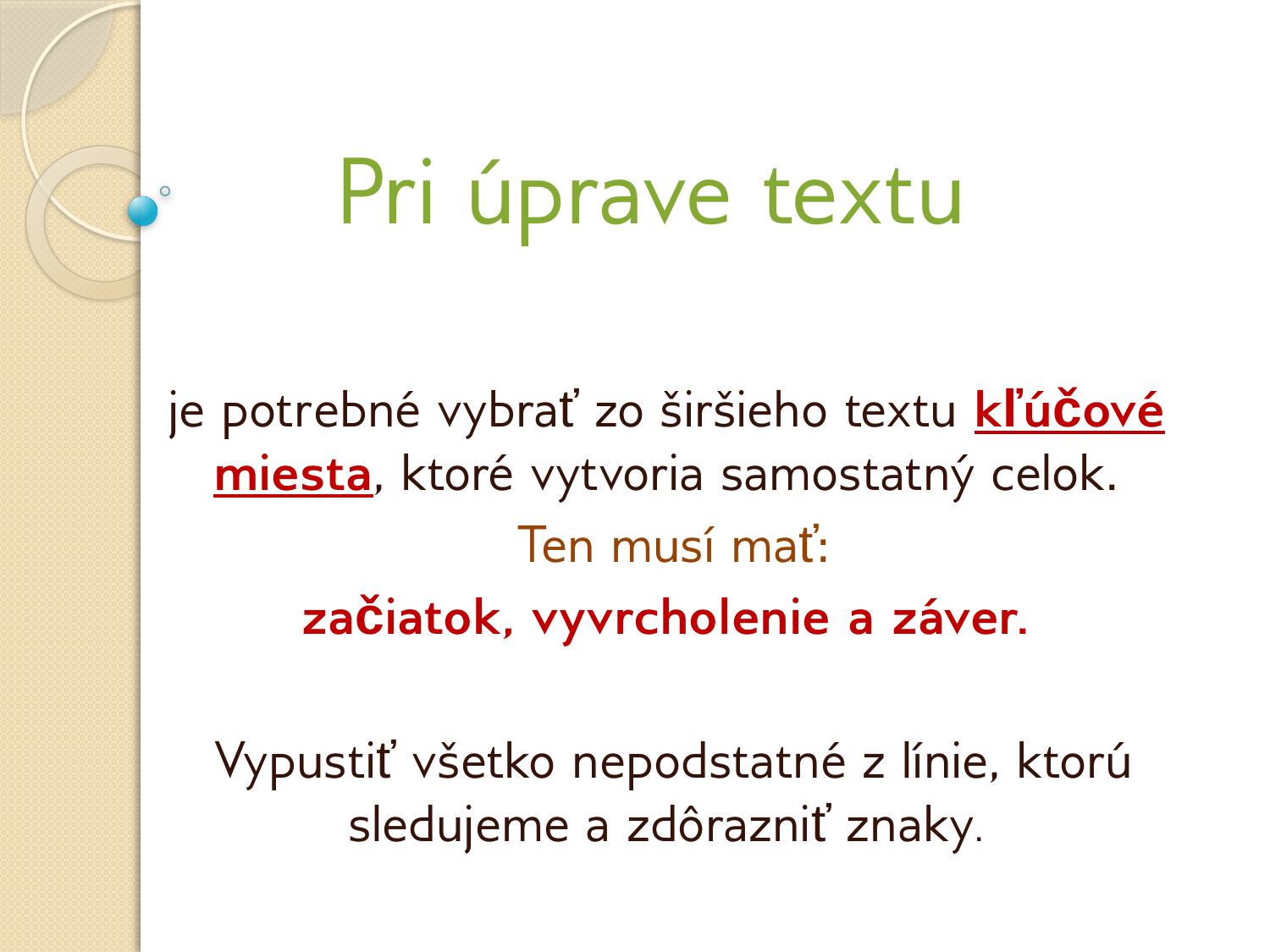

Pri úprave textu

je potrebné vybrať zo širšieho textu kľúčové miesta, ktoré vytvoria samostatný celok.
 Ten musí mať:
začiatok, vyvrcholenie a záver.

 Vypustiť všetko nepodstatné z línie, ktorú sledujeme a zdôrazniť znaky.